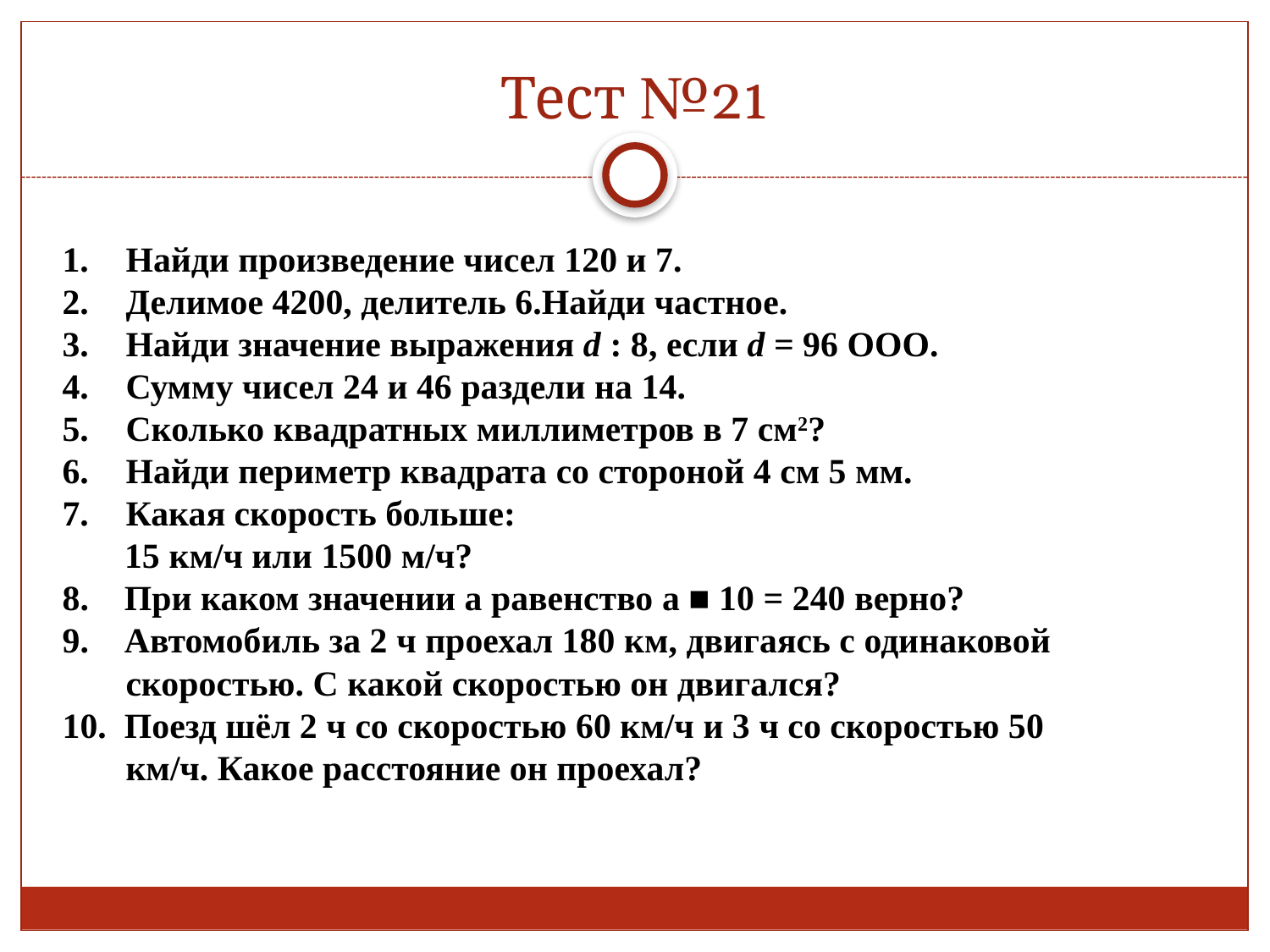

# Тест №21
Найди произведение чисел 120 и 7.
Делимое 4200, делитель 6.Найди частное.
Найди значение выражения d : 8, если d = 96 ООО.
Сумму чисел 24 и 46 раздели на 14.
Сколько квадратных миллиметров в 7 см2?
Найди периметр квадрата со стороной 4 см 5 мм.
Какая скорость больше:
       15 км/ч или 1500 м/ч?
8.    При каком значении а равенство а ■ 10 = 240 верно?
9.    Автомобиль за 2 ч проехал 180 км, двигаясь с одинаковой скоростью. С какой скоростью он двигался?
10.  Поезд шёл 2 ч со скоростью 60 км/ч и 3 ч со скоростью 50 км/ч. Какое расстояние он проехал?